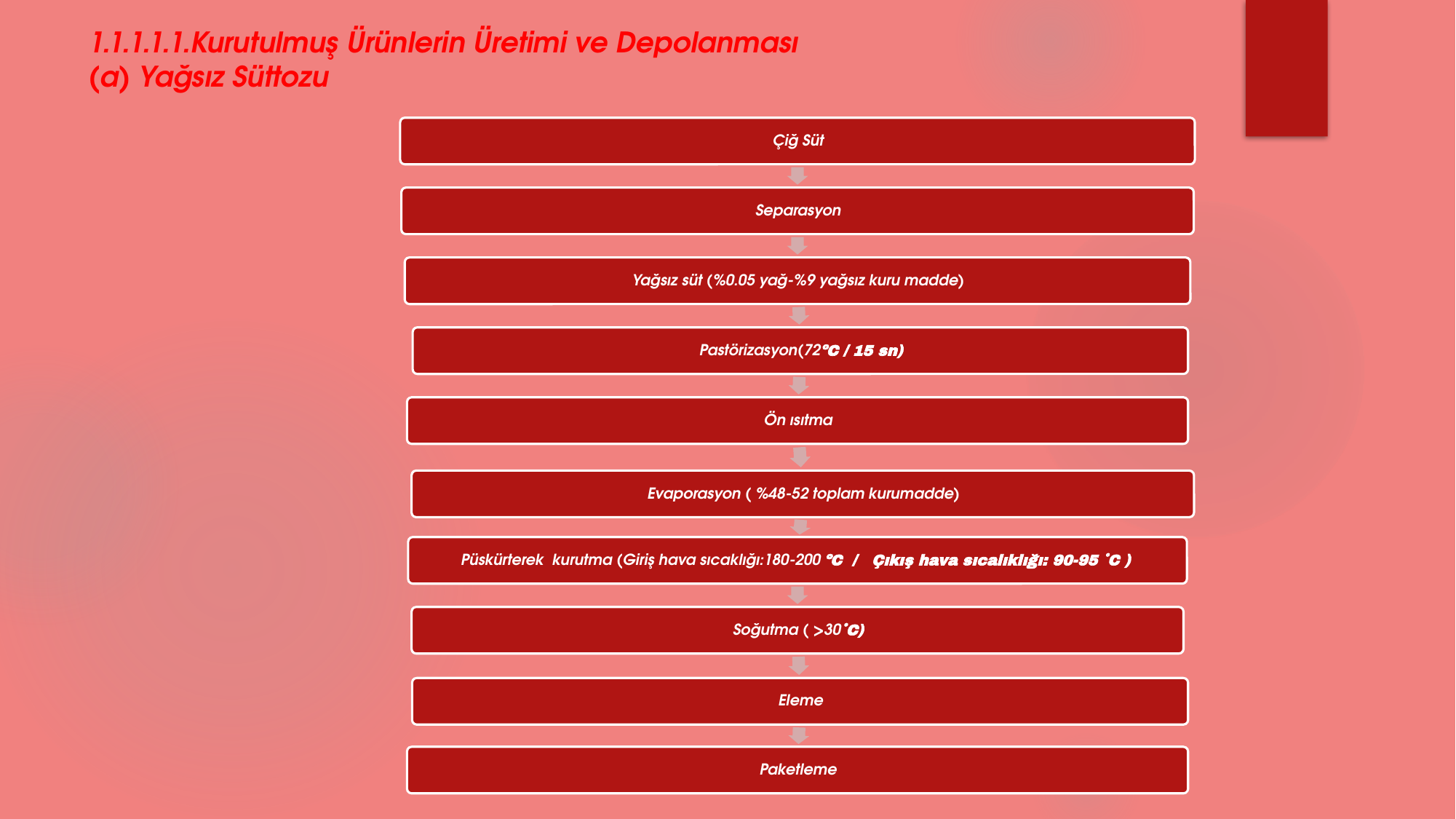

# 1.1.1.1.1.Kurutulmuş Ürünlerin Üretimi ve Depolanması (a) Yağsız Süttozu
Çiğ Süt

Separasyon

Yağsız süt (%0.05 yağ-%9 yağsız kuru madde)

Pastörizasyon(72ºC / 15 sn)

Ön ısıtma

Evaporasyon ( %48-52 toplam kurumadde)

Püskürterek  kurutma (Giriş hava sıcaklığı:180-200 ºC  /   Çıkış hava sıcalıklığı: 90-95 ˚C )

Soğutma ( >30˚C)

Eleme

Paketleme